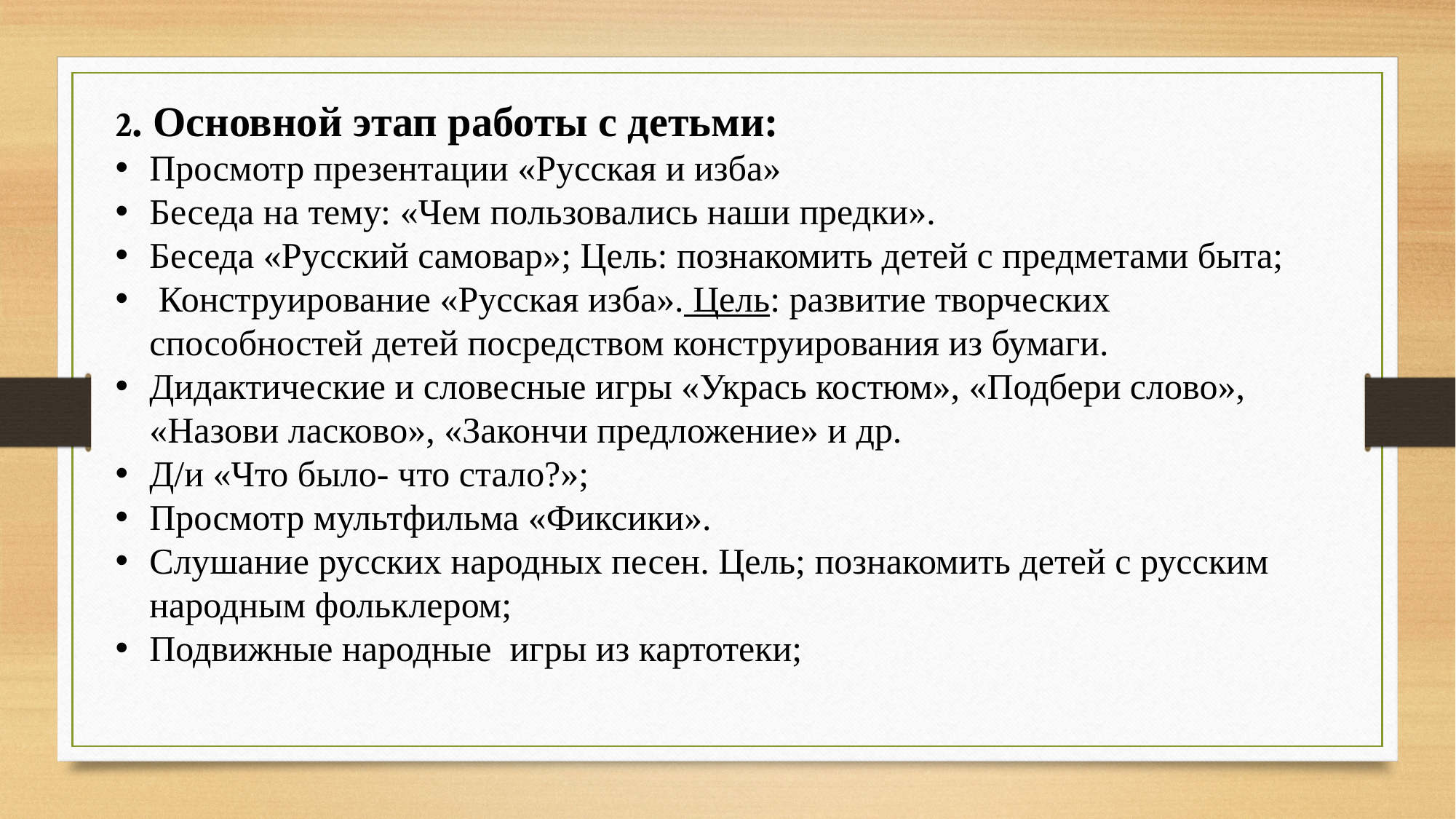

2. Основной этап работы с детьми:
Просмотр презентации «Русская и изба»
Беседа на тему: «Чем пользовались наши предки».
Беседа «Русский самовар»; Цель: познакомить детей с предметами быта;
 Конструирование «Русская изба». Цель: развитие творческих способностей детей посредством конструирования из бумаги.
Дидактические и словесные игры «Укрась костюм», «Подбери слово», «Назови ласково», «Закончи предложение» и др.
Д/и «Что было- что стало?»;
Просмотр мультфильма «Фиксики».
Слушание русских народных песен. Цель; познакомить детей с русским народным фольклером;
Подвижные народные  игры из картотеки;